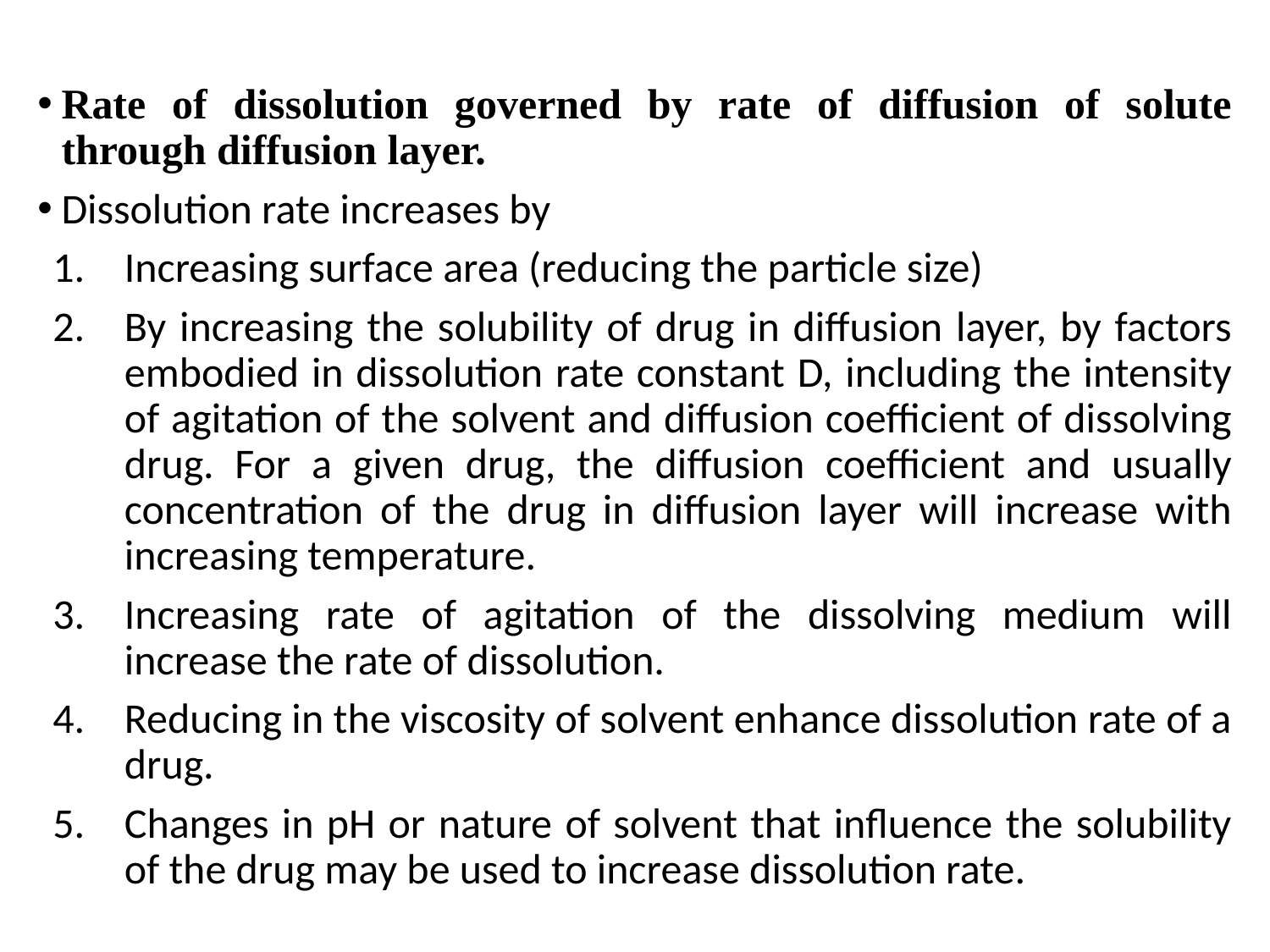

Rate of dissolution governed by rate of diffusion of solute through diffusion layer.
Dissolution rate increases by
Increasing surface area (reducing the particle size)
By increasing the solubility of drug in diffusion layer, by factors embodied in dissolution rate constant D, including the intensity of agitation of the solvent and diffusion coefficient of dissolving drug. For a given drug, the diffusion coefficient and usually concentration of the drug in diffusion layer will increase with increasing temperature.
Increasing rate of agitation of the dissolving medium will increase the rate of dissolution.
Reducing in the viscosity of solvent enhance dissolution rate of a drug.
Changes in pH or nature of solvent that influence the solubility of the drug may be used to increase dissolution rate.